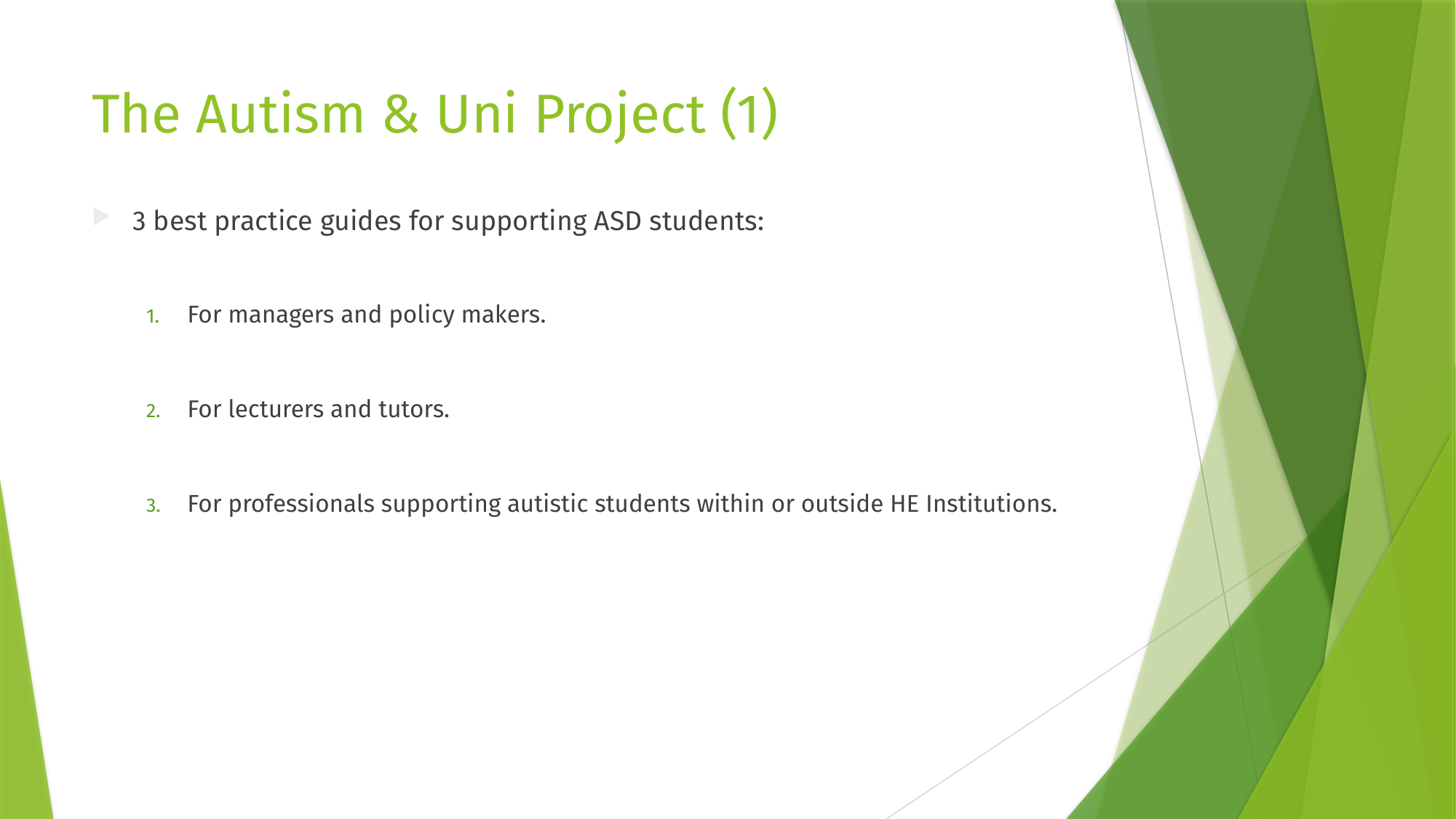

# The Autism & Uni Project (1)
3 best practice guides for supporting ASD students:

For managers and policy makers.

For lecturers and tutors.

For professionals supporting autistic students within or outside HE Institutions.